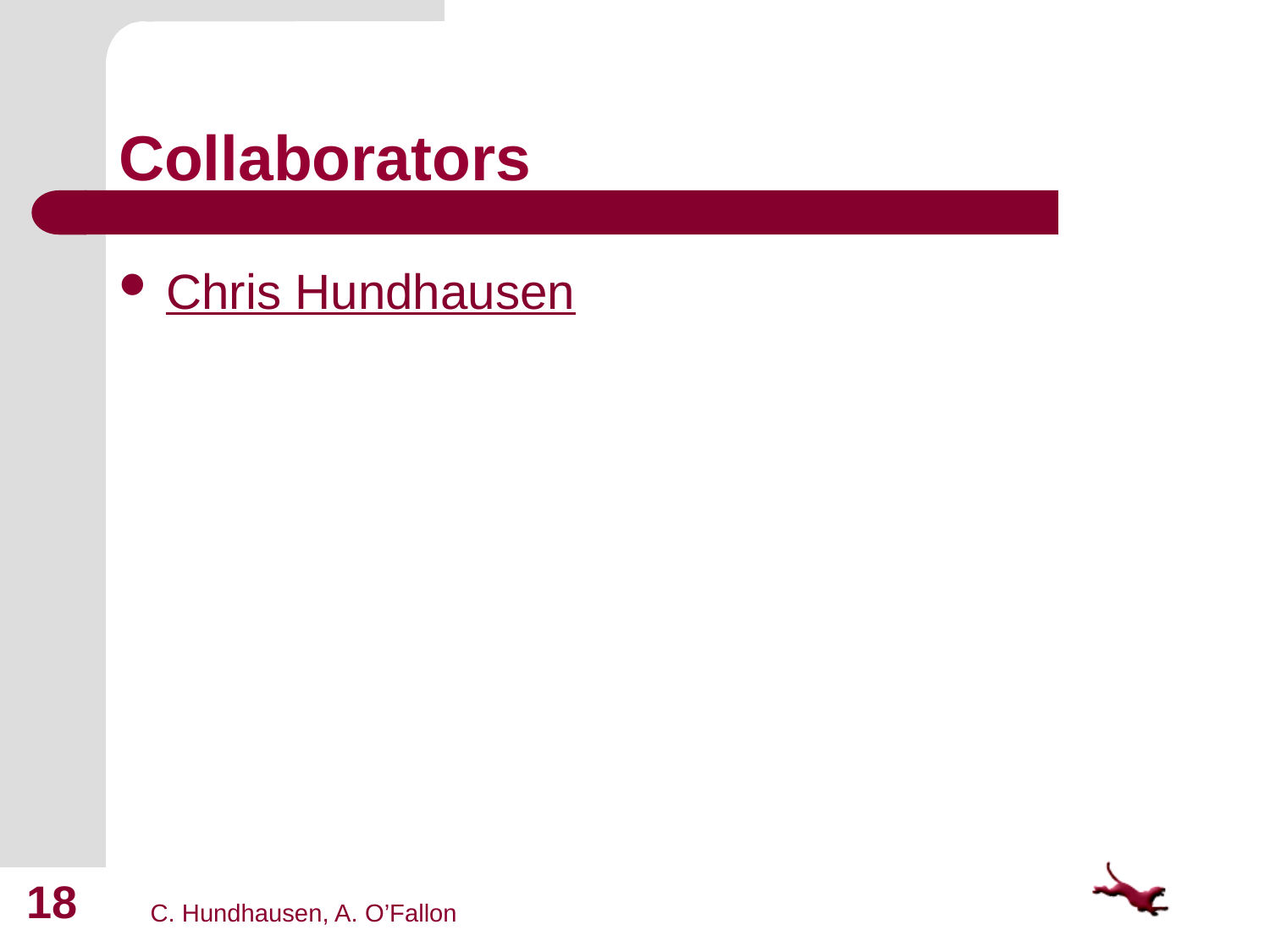

# Collaborators
Chris Hundhausen
18
C. Hundhausen, A. O’Fallon